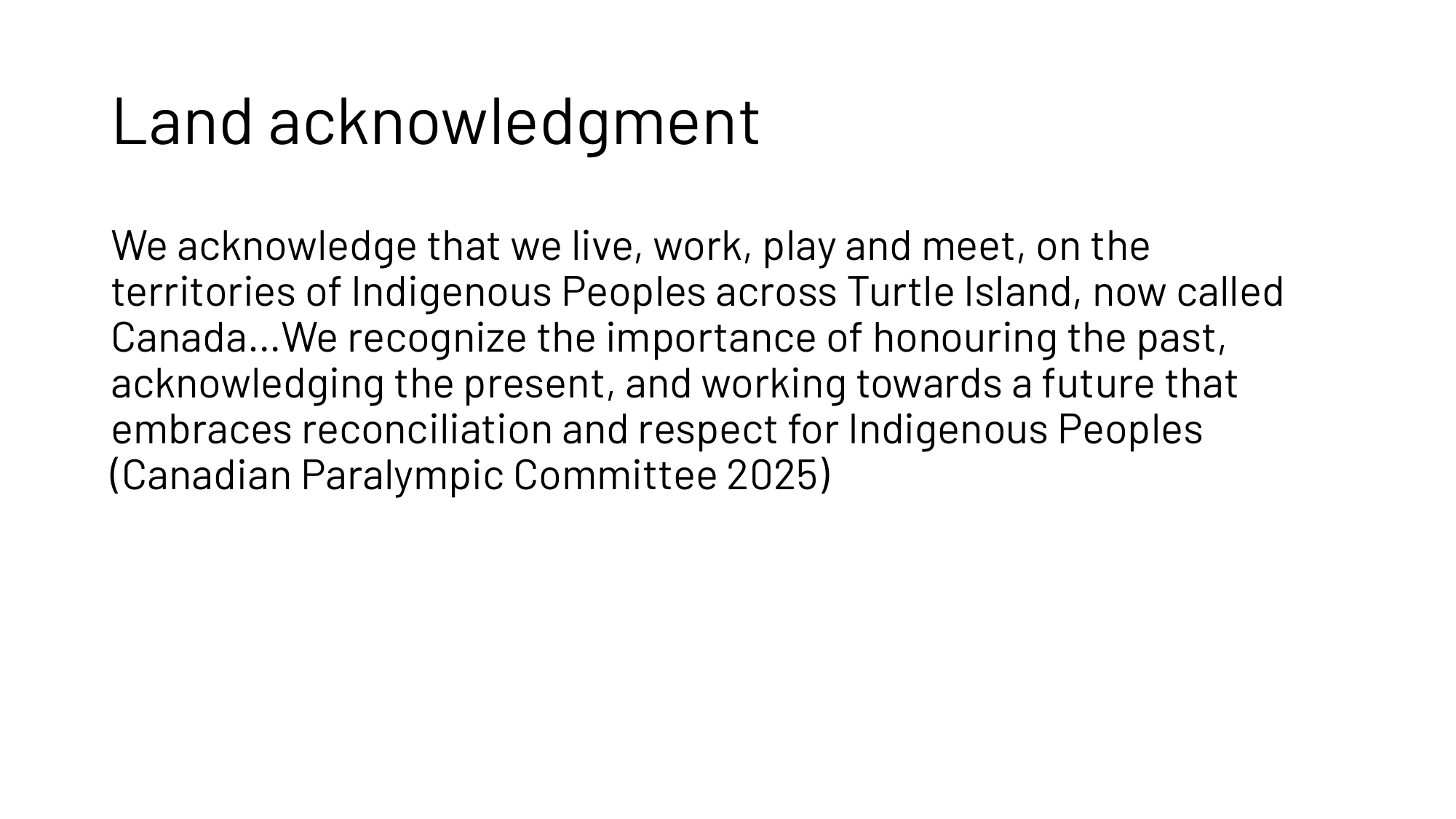

# Land acknowledgment
We acknowledge that we live, work, play and meet, on the territories of Indigenous Peoples across Turtle Island, now called Canada…We recognize the importance of honouring the past, acknowledging the present, and working towards a future that embraces reconciliation and respect for Indigenous Peoples (Canadian Paralympic Committee 2025)